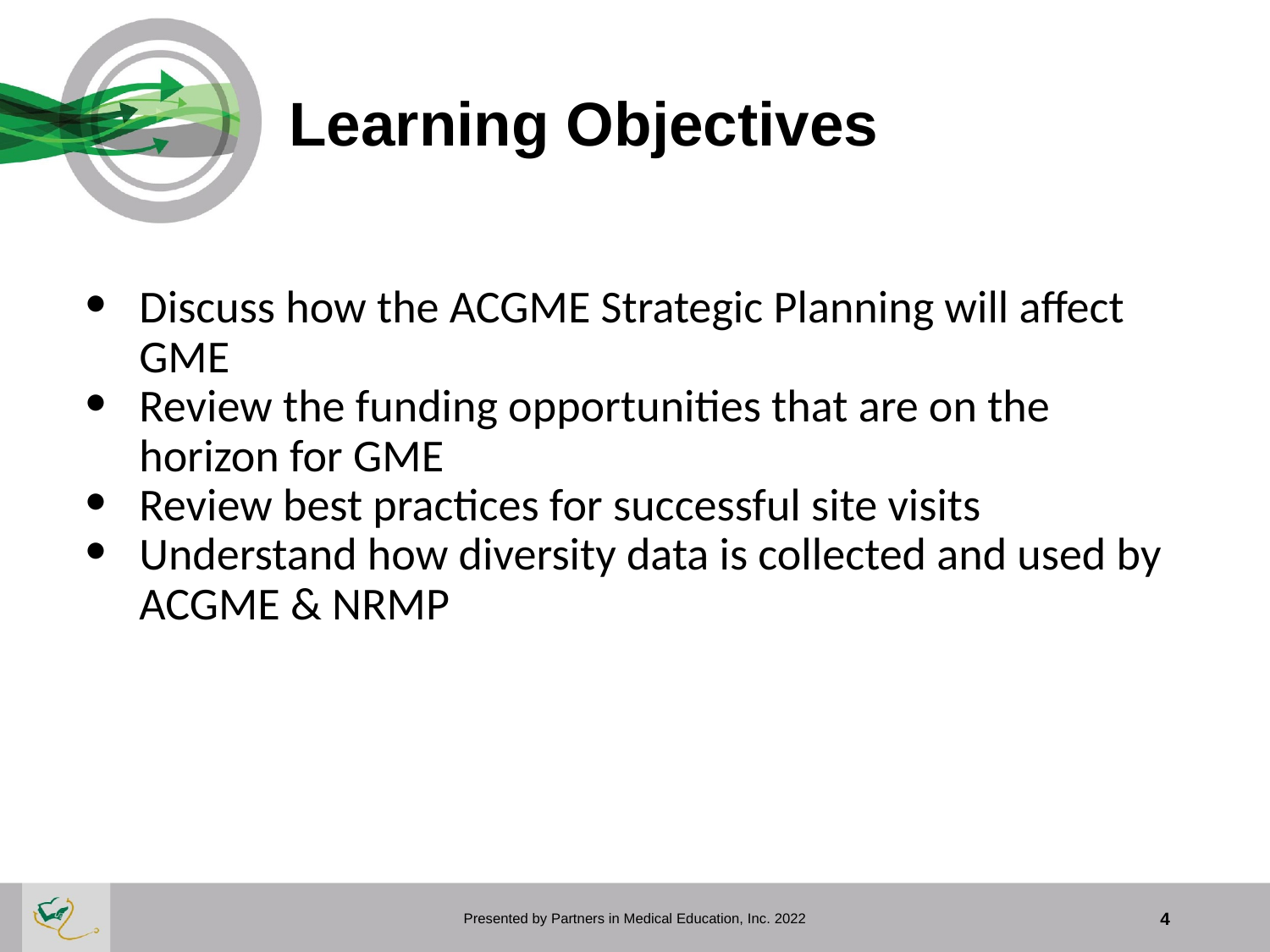

# Learning Objectives
Discuss how the ACGME Strategic Planning will affect GME
Review the funding opportunities that are on the horizon for GME
Review best practices for successful site visits
Understand how diversity data is collected and used by ACGME & NRMP

Presented by Partners in Medical Education, Inc. 2022
4